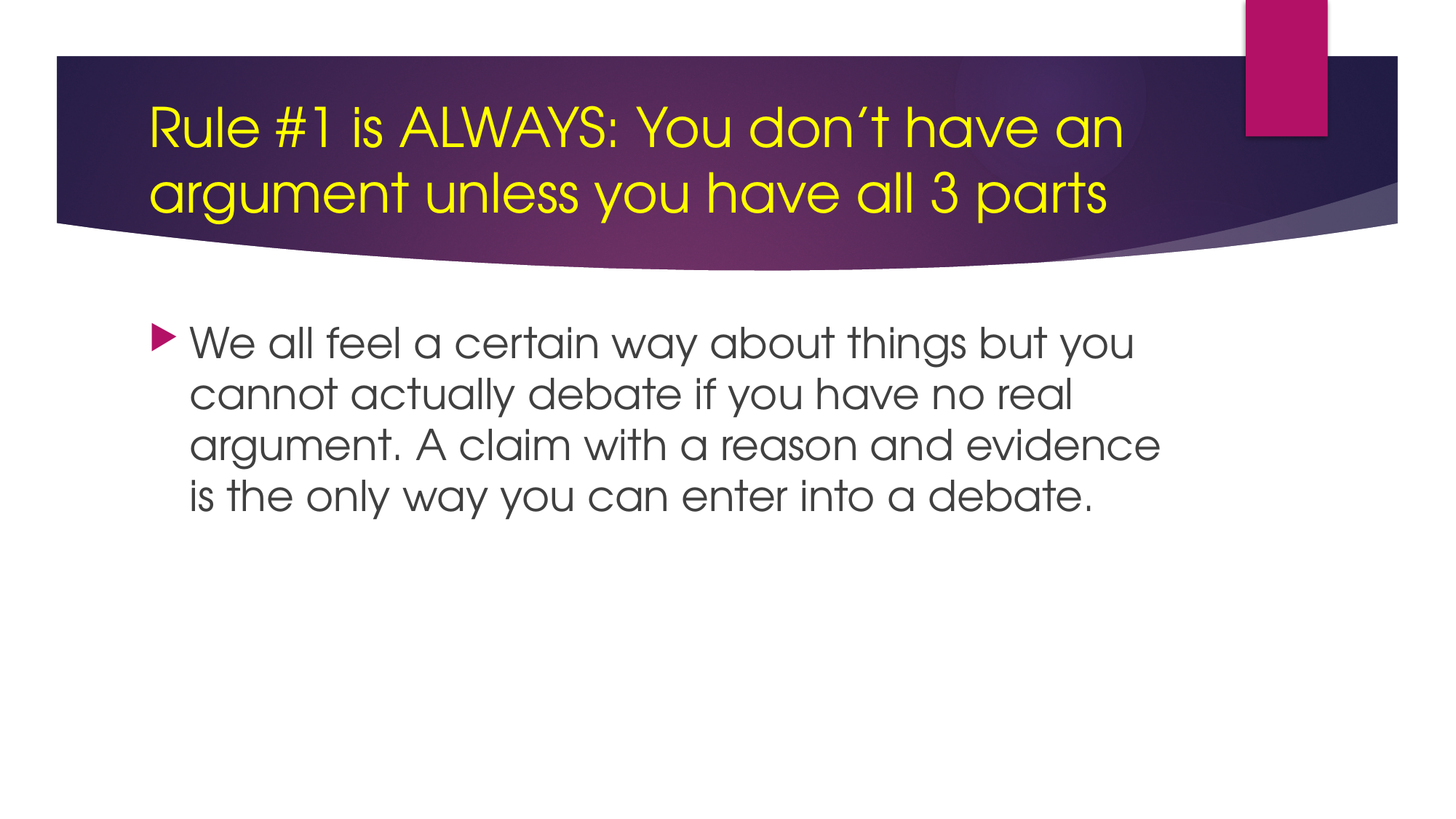

# Rule #1 is ALWAYS: You don’t have an argument unless you have all 3 parts
We all feel a certain way about things but you cannot actually debate if you have no real argument. A claim with a reason and evidence is the only way you can enter into a debate.